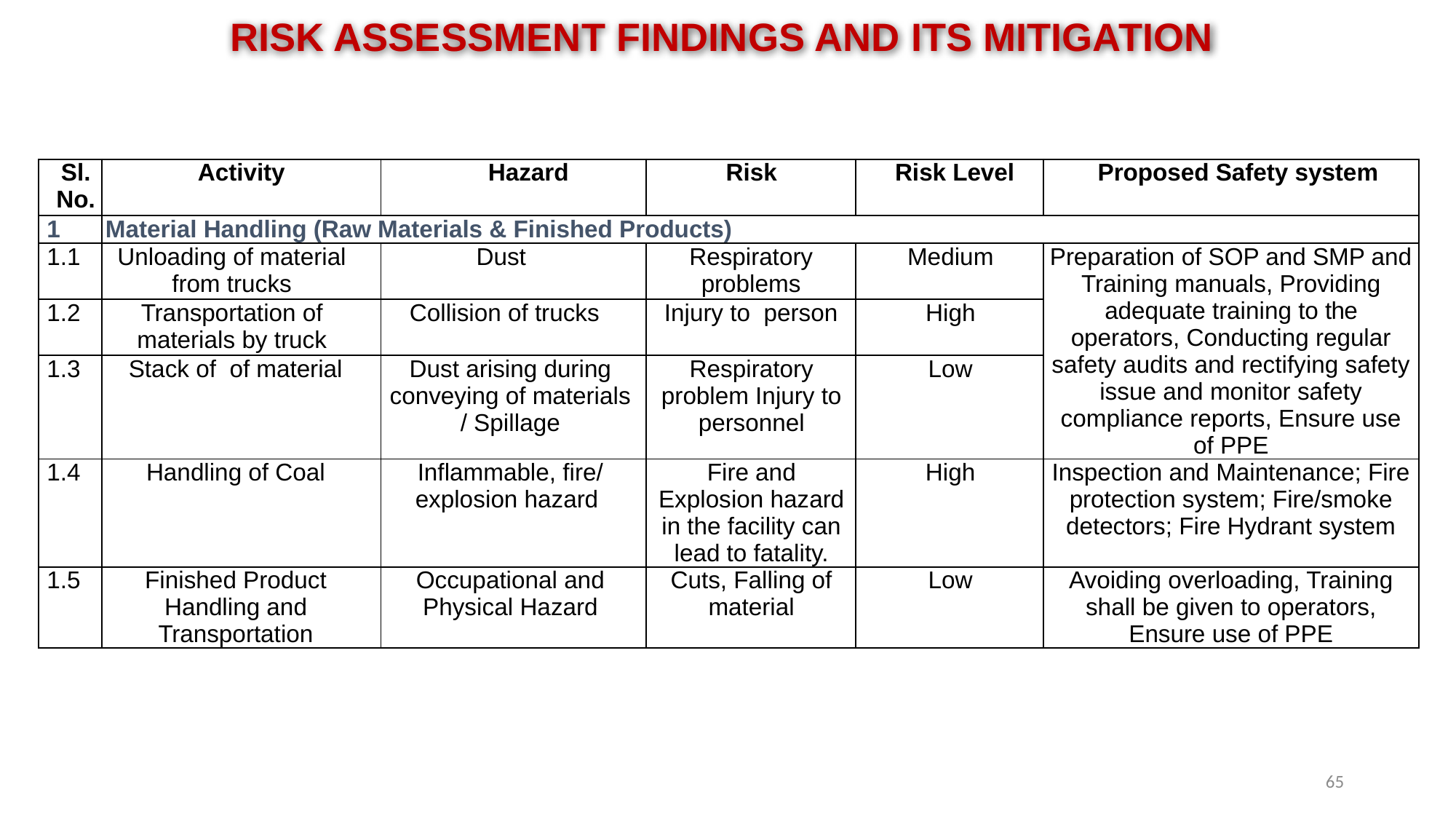

RISK ASSESSMENT FINDINGS AND ITS MITIGATION
| Sl. No. | Activity | Hazard | Risk | Risk Level | Proposed Safety system |
| --- | --- | --- | --- | --- | --- |
| 1 | Material Handling (Raw Materials & Finished Products) |  |  |  |  |
| 1.1 | Unloading of material from trucks | Dust | Respiratory problems | Medium | Preparation of SOP and SMP and Training manuals, Providing adequate training to the operators, Conducting regular safety audits and rectifying safety issue and monitor safety compliance reports, Ensure use of PPE |
| 1.2 | Transportation of materials by truck | Collision of trucks | Injury to person | High |  |
| 1.3 | Stack of of material | Dust arising during conveying of materials / Spillage | Respiratory problem Injury to personnel | Low |  |
| 1.4 | Handling of Coal | Inflammable, fire/ explosion hazard | Fire and Explosion hazard in the facility can lead to fatality. | High | Inspection and Maintenance; Fire protection system; Fire/smoke detectors; Fire Hydrant system |
| 1.5 | Finished Product Handling and Transportation | Occupational and Physical Hazard | Cuts, Falling of material | Low | Avoiding overloading, Training shall be given to operators, Ensure use of PPE |
65